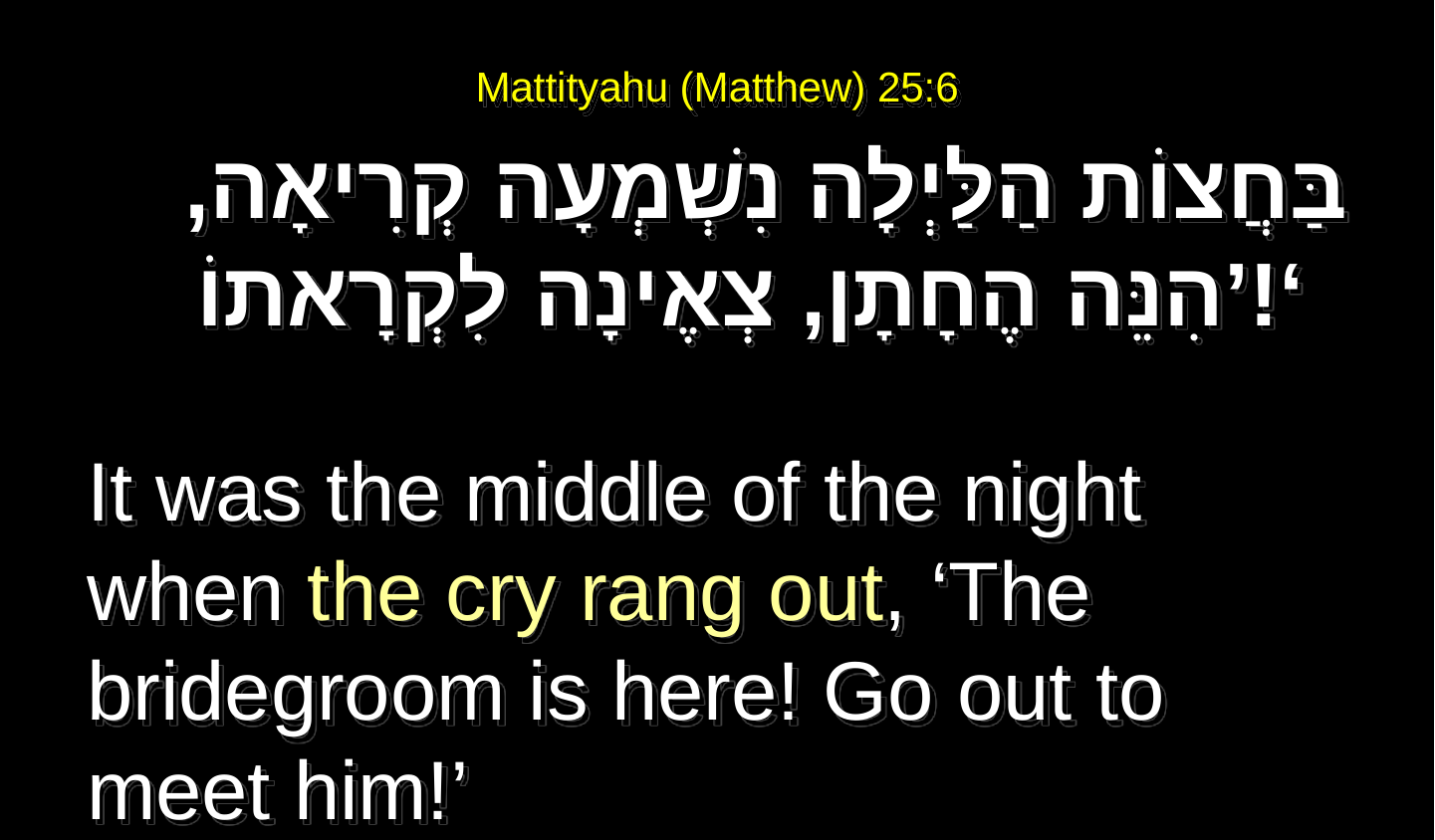

# Mattityahu (Matthew) 25:6
בַּחֲצוֹת הַלַּיְלָה נִשְׁמְעָה קְרִיאָה, ’הִנֵּה הֶחָתָן, צְאֶינָה לִקְרָאתוֹ!‘

It was the middle of the night when the cry rang out, ‘The bridegroom is here! Go out to meet him!’